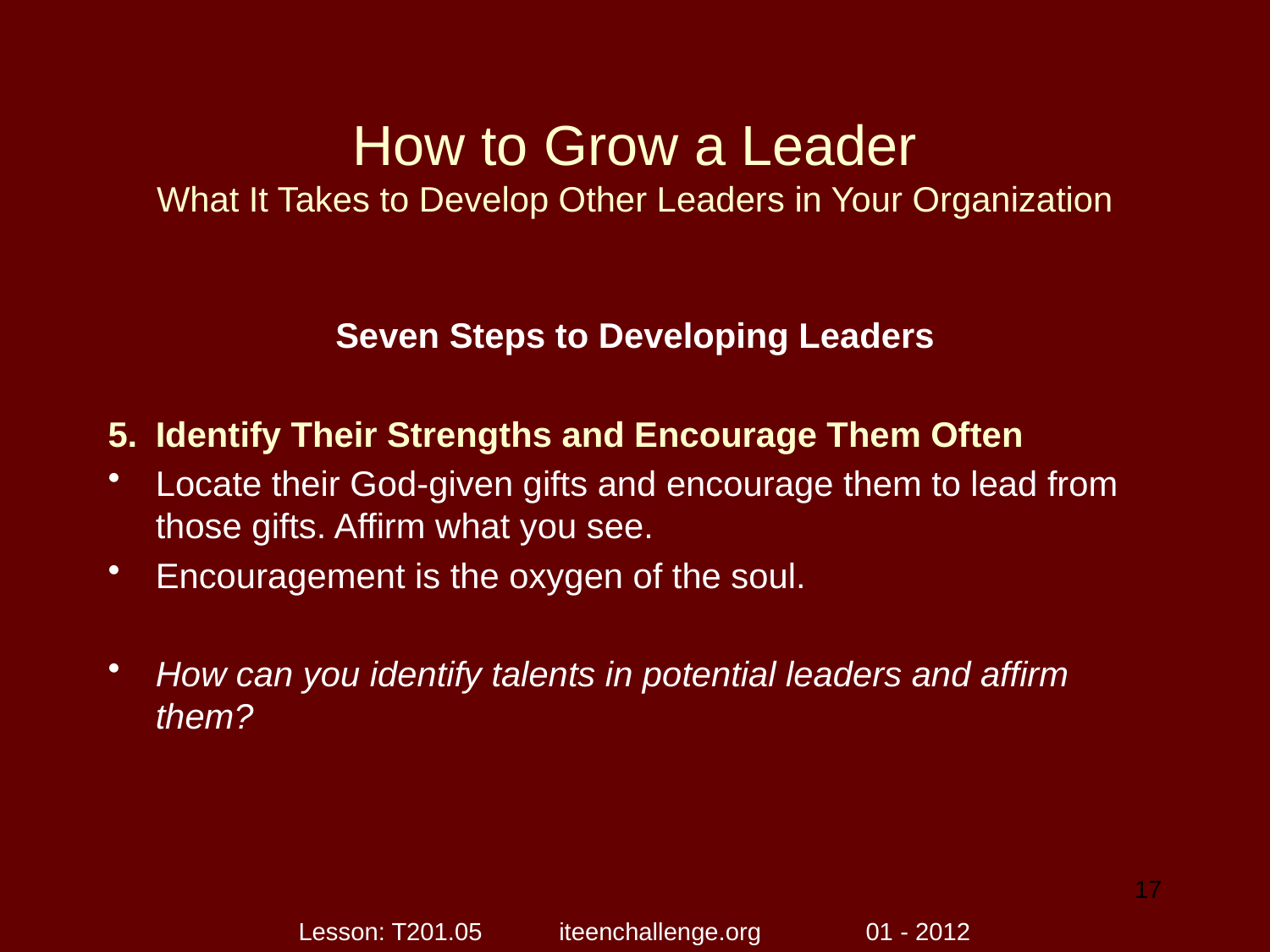

# How to Grow a Leader What It Takes to Develop Other Leaders in Your Organization
Seven Steps to Developing Leaders

Identify Their Strengths and Encourage Them Often
Locate their God-given gifts and encourage them to lead from those gifts. Affirm what you see.
Encouragement is the oxygen of the soul.

How can you identify talents in potential leaders and affirm them?
17
Lesson: T201.05           iteenchallenge.org               01 - 2012